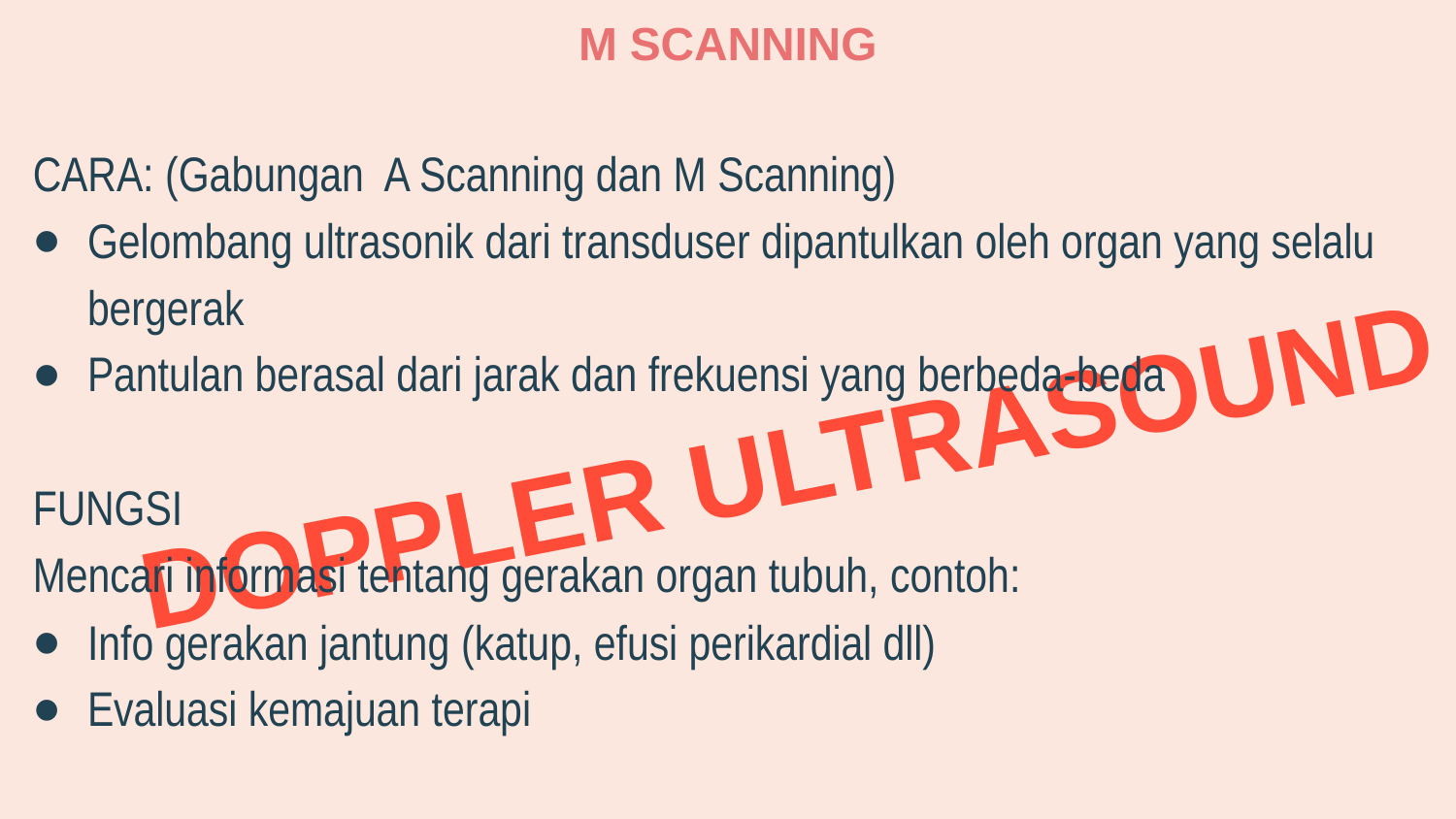

# M SCANNING
CARA: (Gabungan  A Scanning dan M Scanning)
Gelombang ultrasonik dari transduser dipantulkan oleh organ yang selalu bergerak
Pantulan berasal dari jarak dan frekuensi yang berbeda-beda

FUNGSI
Mencari informasi tentang gerakan organ tubuh, contoh:
Info gerakan jantung (katup, efusi perikardial dll)
Evaluasi kemajuan terapi
DOPPLER ULTRASOUND